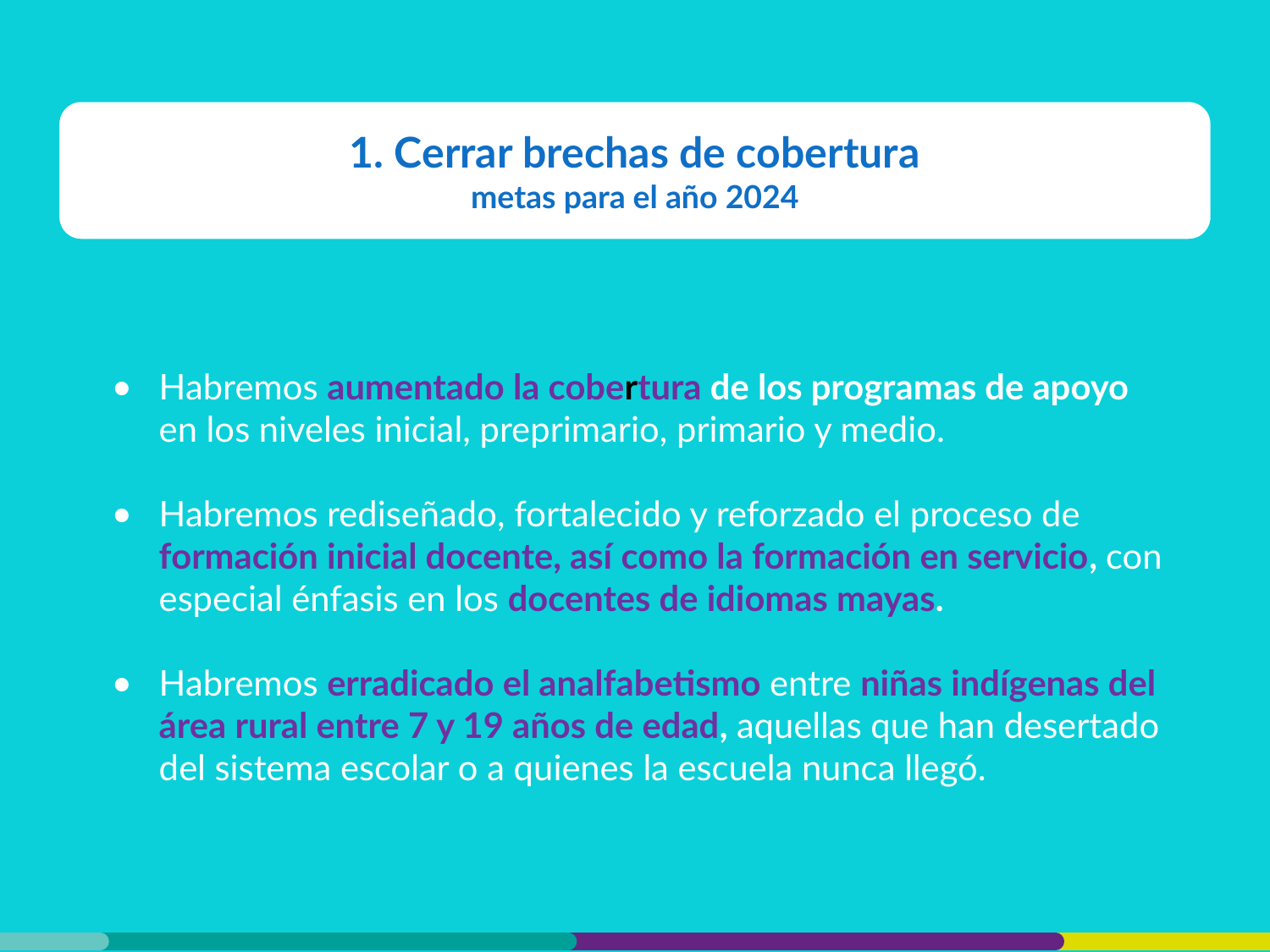

1. Cerrar brechas de cobertura
metas para el año 2024

Habremos aumentado la cobertura de los programas de apoyo en los niveles inicial, preprimario, primario y medio.

Habremos rediseñado, fortalecido y reforzado el proceso de formación inicial docente, así como la formación en servicio, con especial énfasis en los docentes de idiomas mayas.

Habremos erradicado el analfabetismo entre niñas indígenas del área rural entre 7 y 19 años de edad, aquellas que han desertado del sistema escolar o a quienes la escuela nunca llegó.